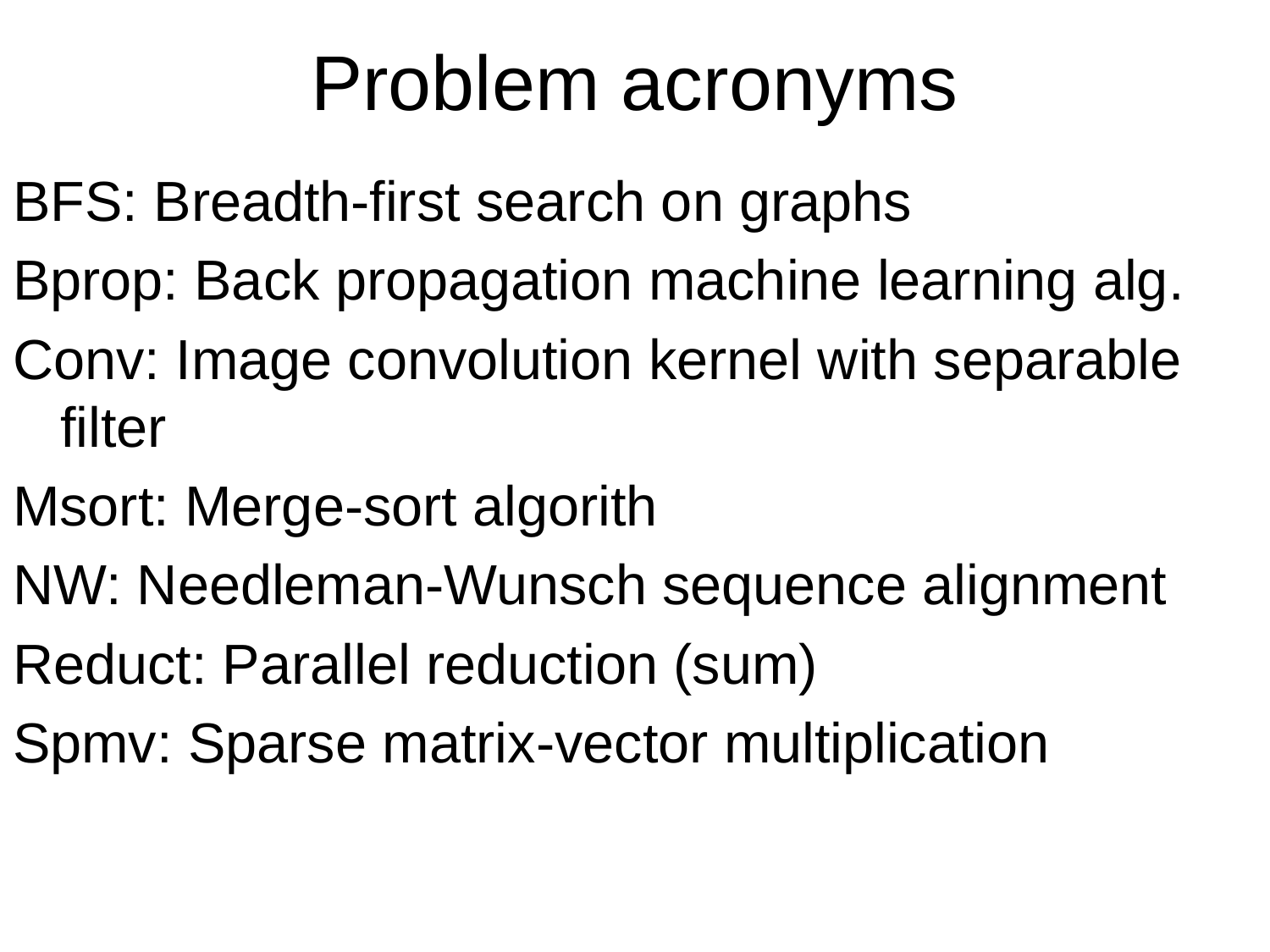

# Problem acronyms
BFS: Breadth-first search on graphs
Bprop: Back propagation machine learning alg.
Conv: Image convolution kernel with separable filter
Msort: Merge-sort algorith
NW: Needleman-Wunsch sequence alignment
Reduct: Parallel reduction (sum)
Spmv: Sparse matrix-vector multiplication